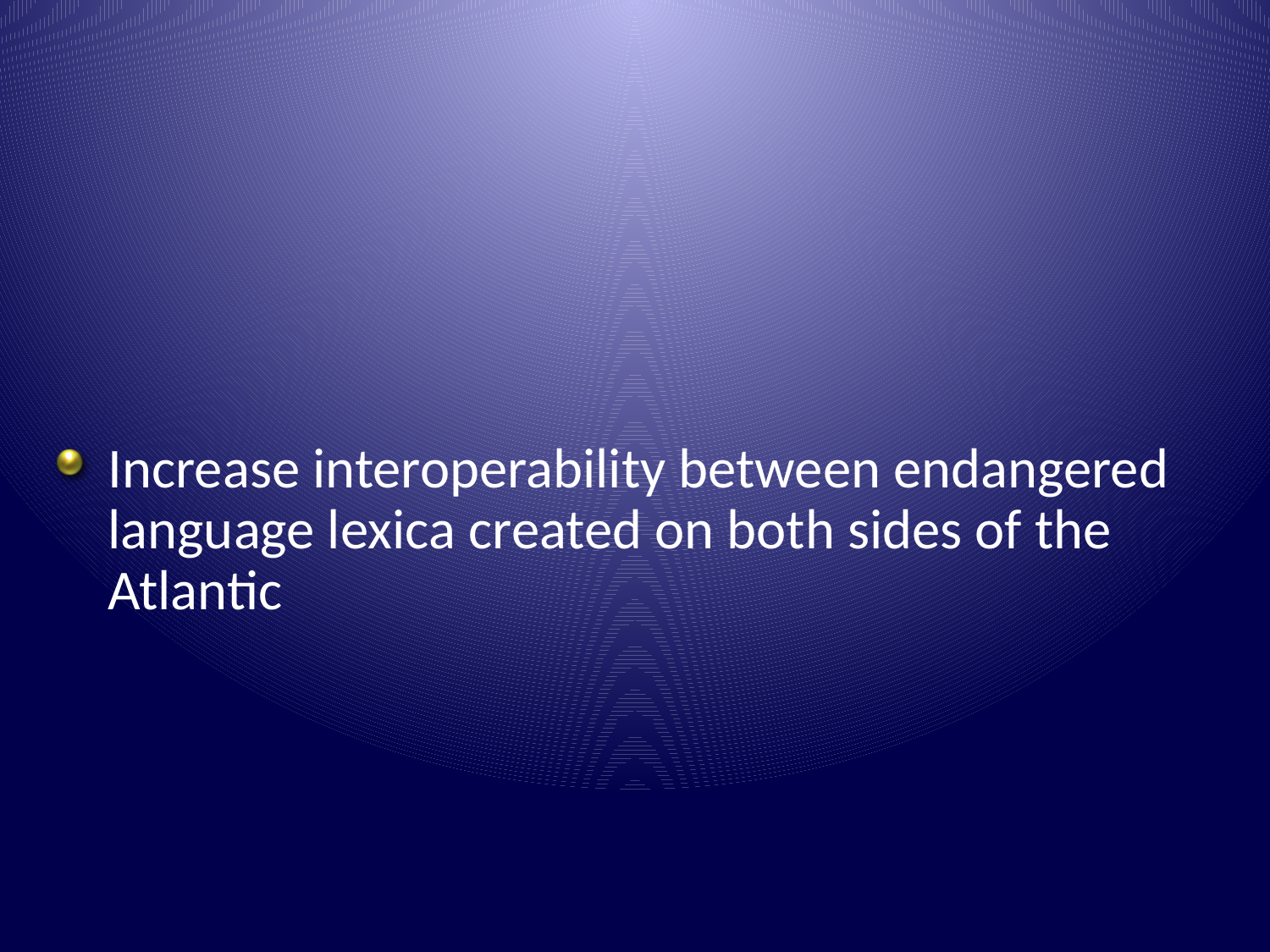

#
Increase interoperability between endangered language lexica created on both sides of the Atlantic